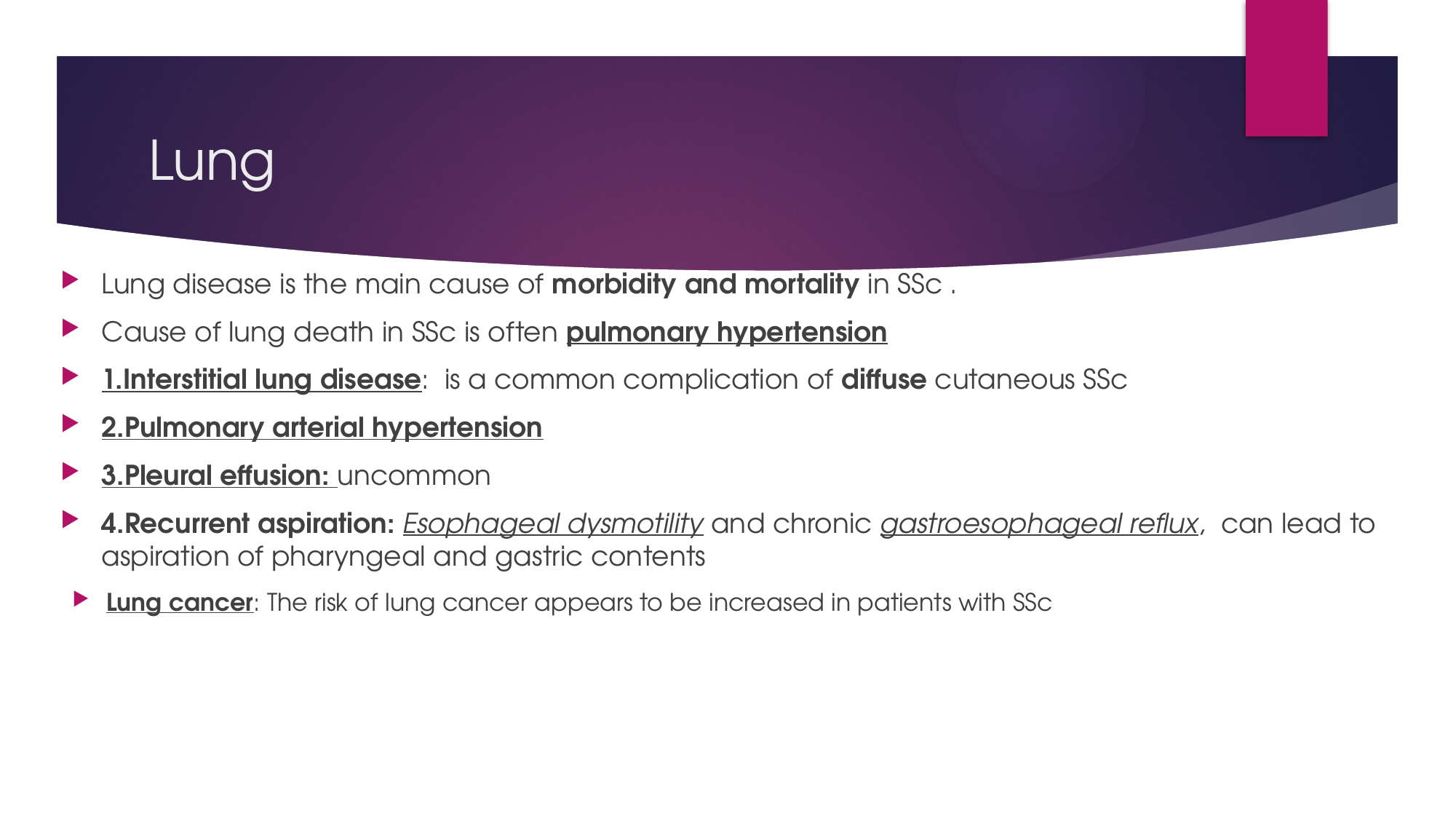

# Lung
Lung disease is the main cause of morbidity and mortality in SSc .
Cause of lung death in SSc is often pulmonary hypertension
1.Interstitial lung disease:  is a common complication of diffuse cutaneous SSc
2.Pulmonary arterial hypertension
3.Pleural effusion: uncommon
4.Recurrent aspiration: Esophageal dysmotility and chronic gastroesophageal reflux,  can lead to aspiration of pharyngeal and gastric contents
Lung cancer: The risk of lung cancer appears to be increased in patients with SSc